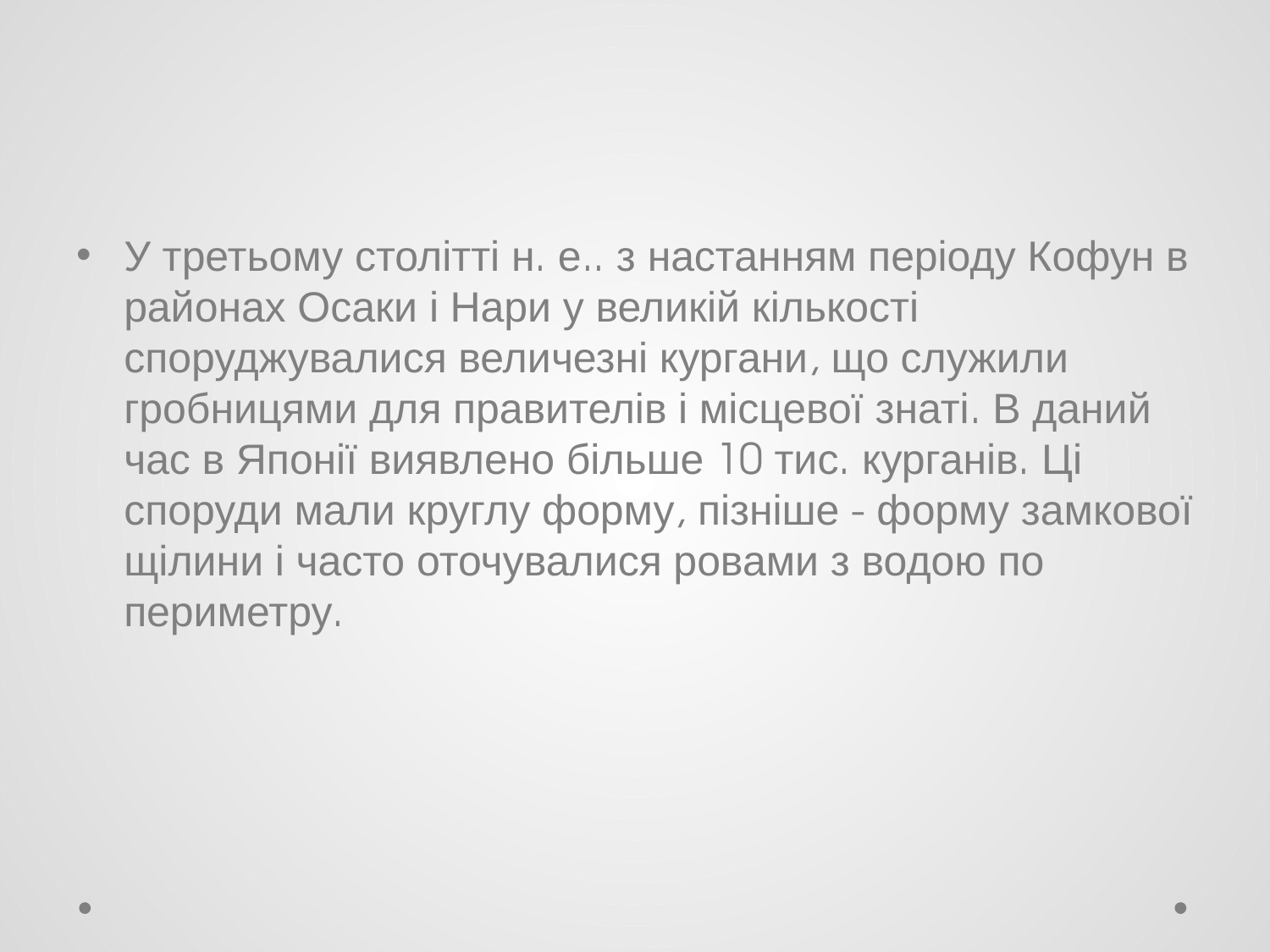

У третьому столітті н. е.. з настанням періоду Кофун в районах Осаки і Нари у великій кількості споруджувалися величезні кургани, що служили гробницями для правителів і місцевої знаті. В даний час в Японії виявлено більше 10 тис. курганів. Ці споруди мали круглу форму, пізніше - форму замкової щілини і часто оточувалися ровами з водою по периметру.